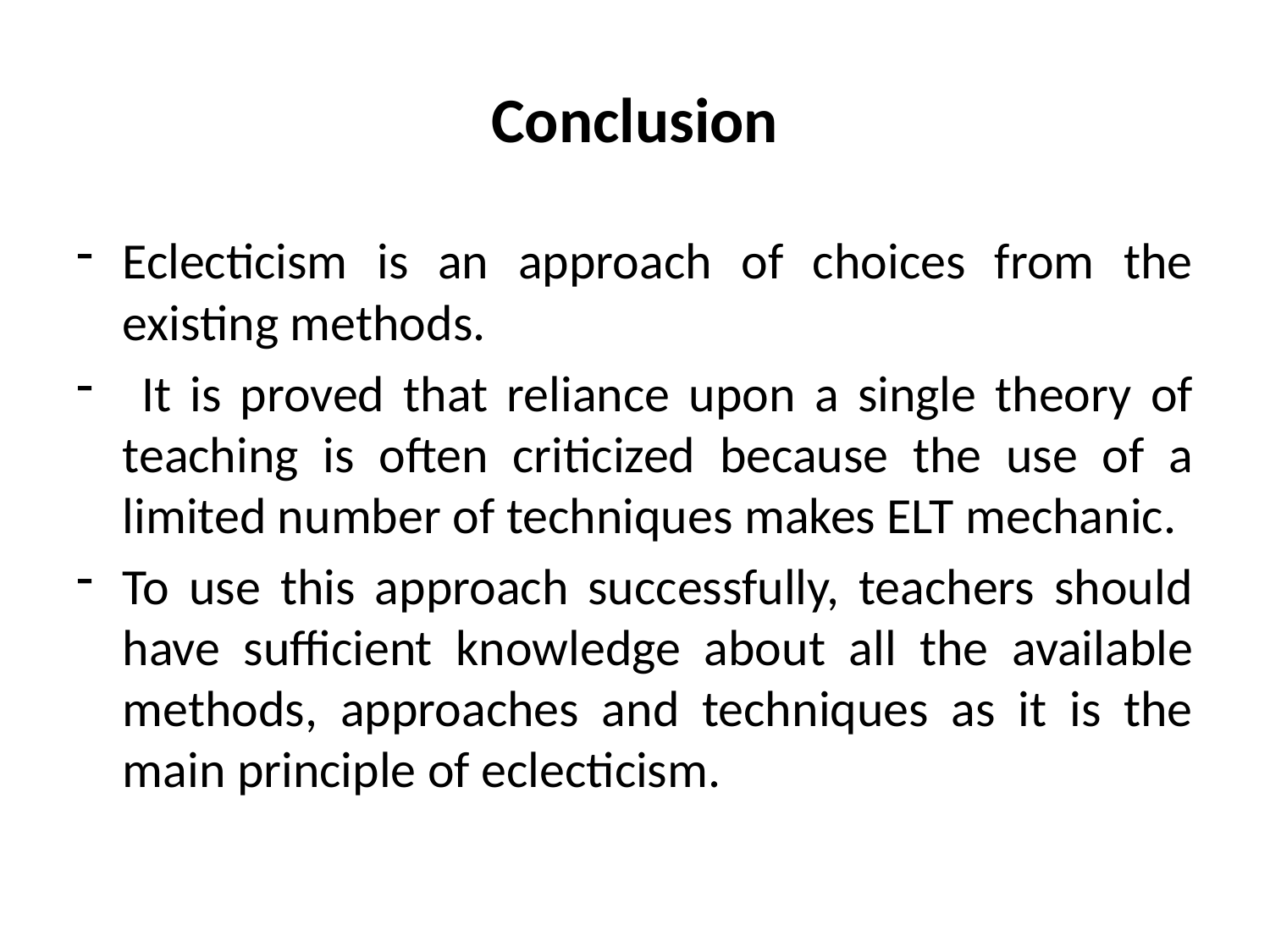

# Conclusion
Eclecticism is an approach of choices from the existing methods.
 It is proved that reliance upon a single theory of teaching is often criticized because the use of a limited number of techniques makes ELT mechanic.
To use this approach successfully, teachers should have sufficient knowledge about all the available methods, approaches and techniques as it is the main principle of eclecticism.